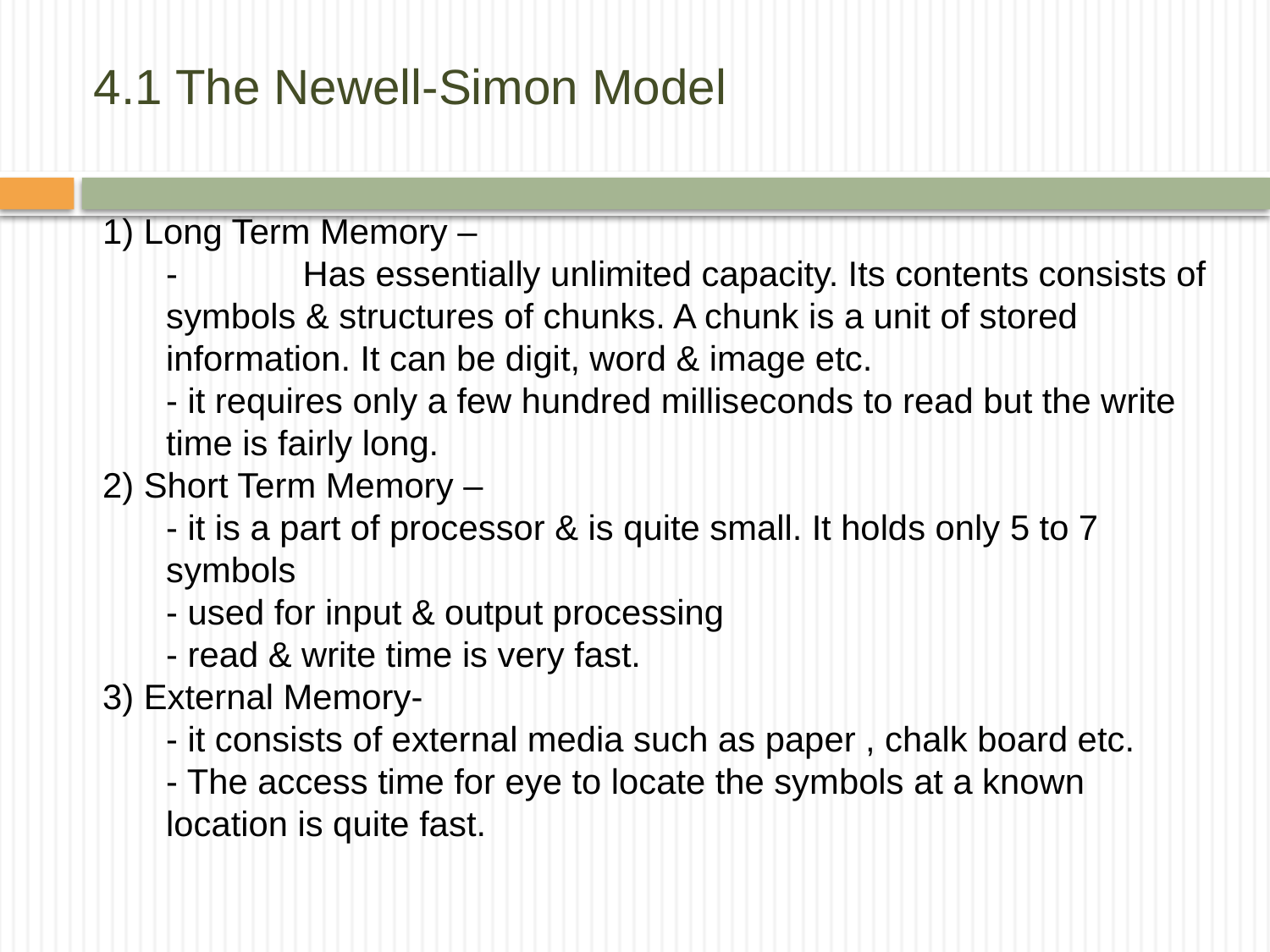

# 4.1 The Newell-Simon Model
1) Long Term Memory –
 	-	 Has essentially unlimited capacity. Its contents consists of symbols & structures of chunks. A chunk is a unit of stored information. It can be digit, word & image etc.
	- it requires only a few hundred milliseconds to read but the write time is fairly long.
2) Short Term Memory –
	- it is a part of processor & is quite small. It holds only 5 to 7 symbols
	- used for input & output processing
	- read & write time is very fast.
3) External Memory-
	- it consists of external media such as paper , chalk board etc.
	- The access time for eye to locate the symbols at a known location is quite fast.